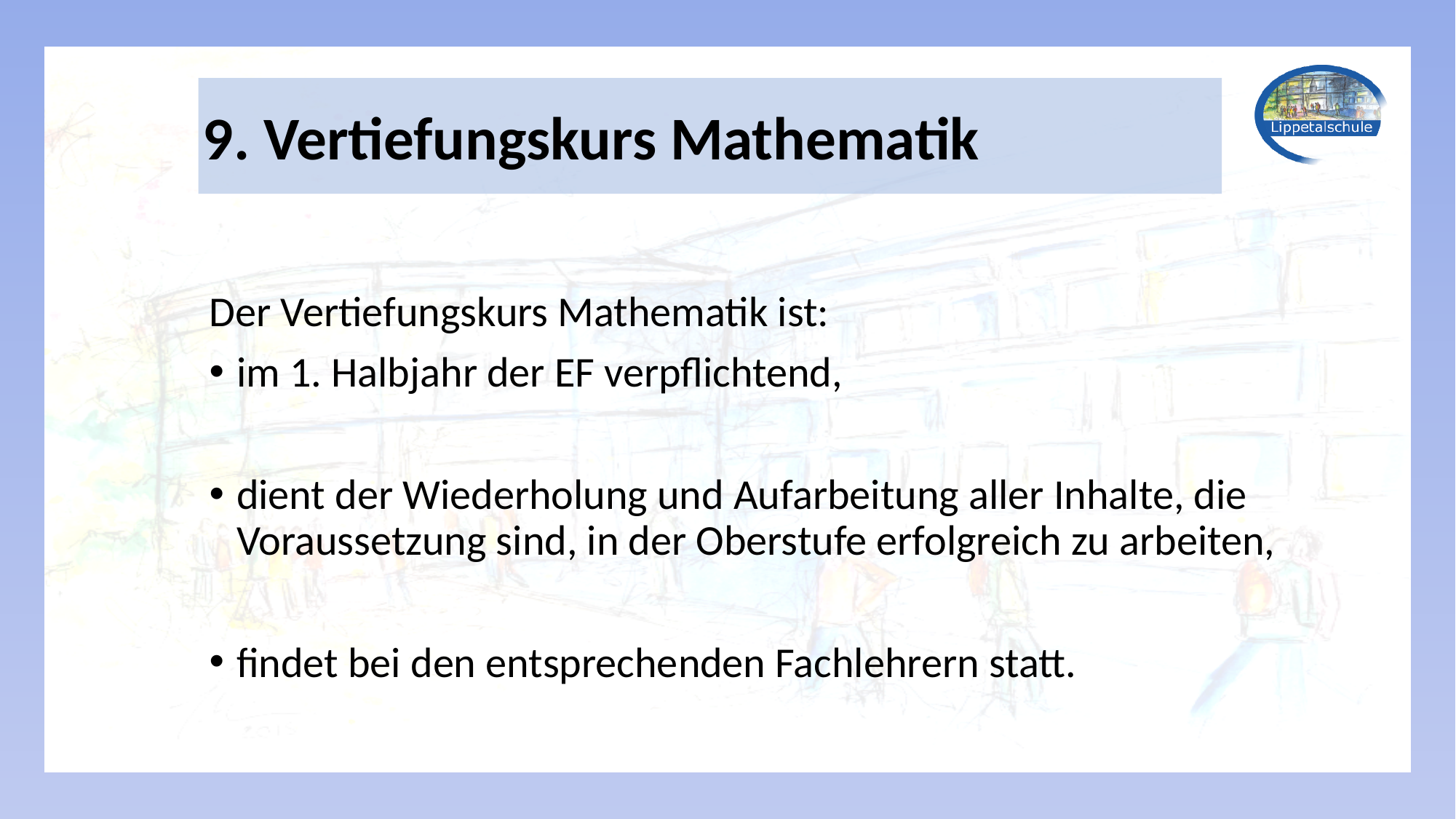

9. Vertiefungskurs Mathematik

Der Vertiefungskurs Mathematik ist:
im 1. Halbjahr der EF verpflichtend,

dient der Wiederholung und Aufarbeitung aller Inhalte, die Voraussetzung sind, in der Oberstufe erfolgreich zu arbeiten,

findet bei den entsprechenden Fachlehrern statt.